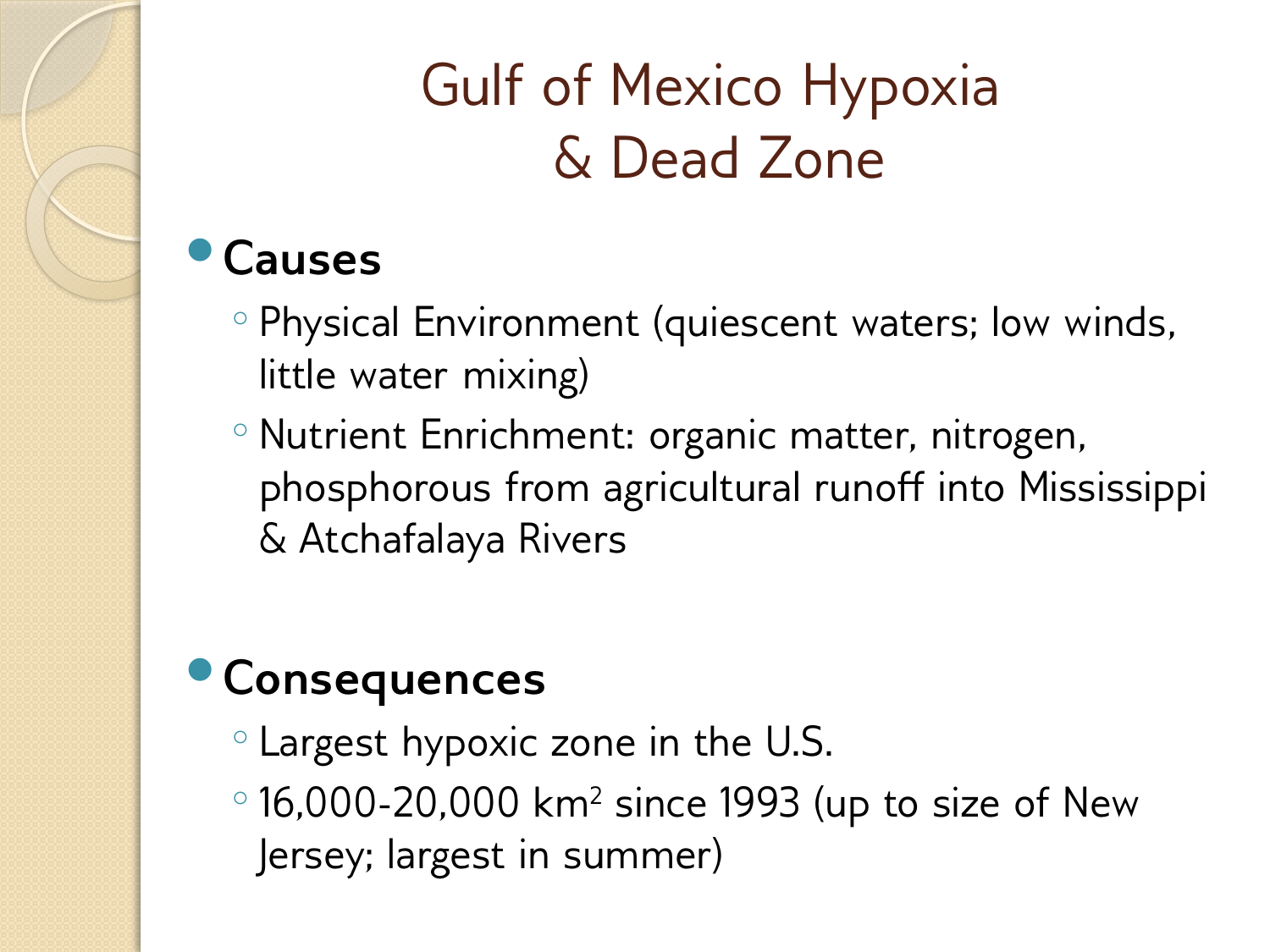

# Gulf of Mexico Hypoxia & Dead Zone
Causes
Physical Environment (quiescent waters; low winds, little water mixing)
Nutrient Enrichment: organic matter, nitrogen, phosphorous from agricultural runoff into Mississippi & Atchafalaya Rivers

Consequences
Largest hypoxic zone in the U.S.
16,000-20,000 km2 since 1993 (up to size of New Jersey; largest in summer)